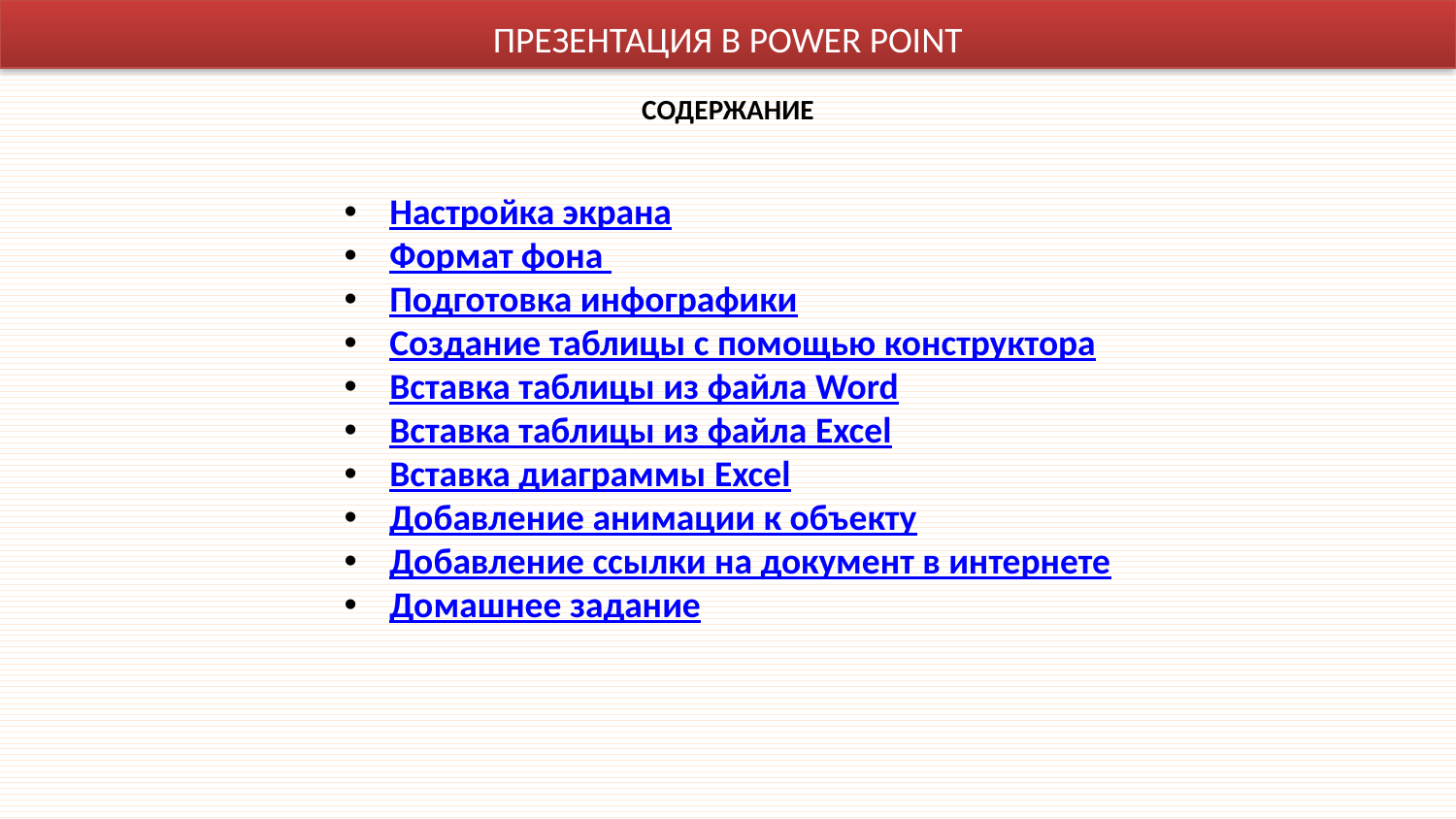

ПРЕЗЕНТАЦИЯ В POWER POINT
СОДЕРЖАНИЕ
Настройка экрана
Формат фона
Подготовка инфографики
Создание таблицы с помощью конструктора
Вставка таблицы из файла Word
Вставка таблицы из файла Excel
Вставка диаграммы Excel
Добавление анимации к объекту
Добавление ссылки на документ в интернете
Домашнее задание